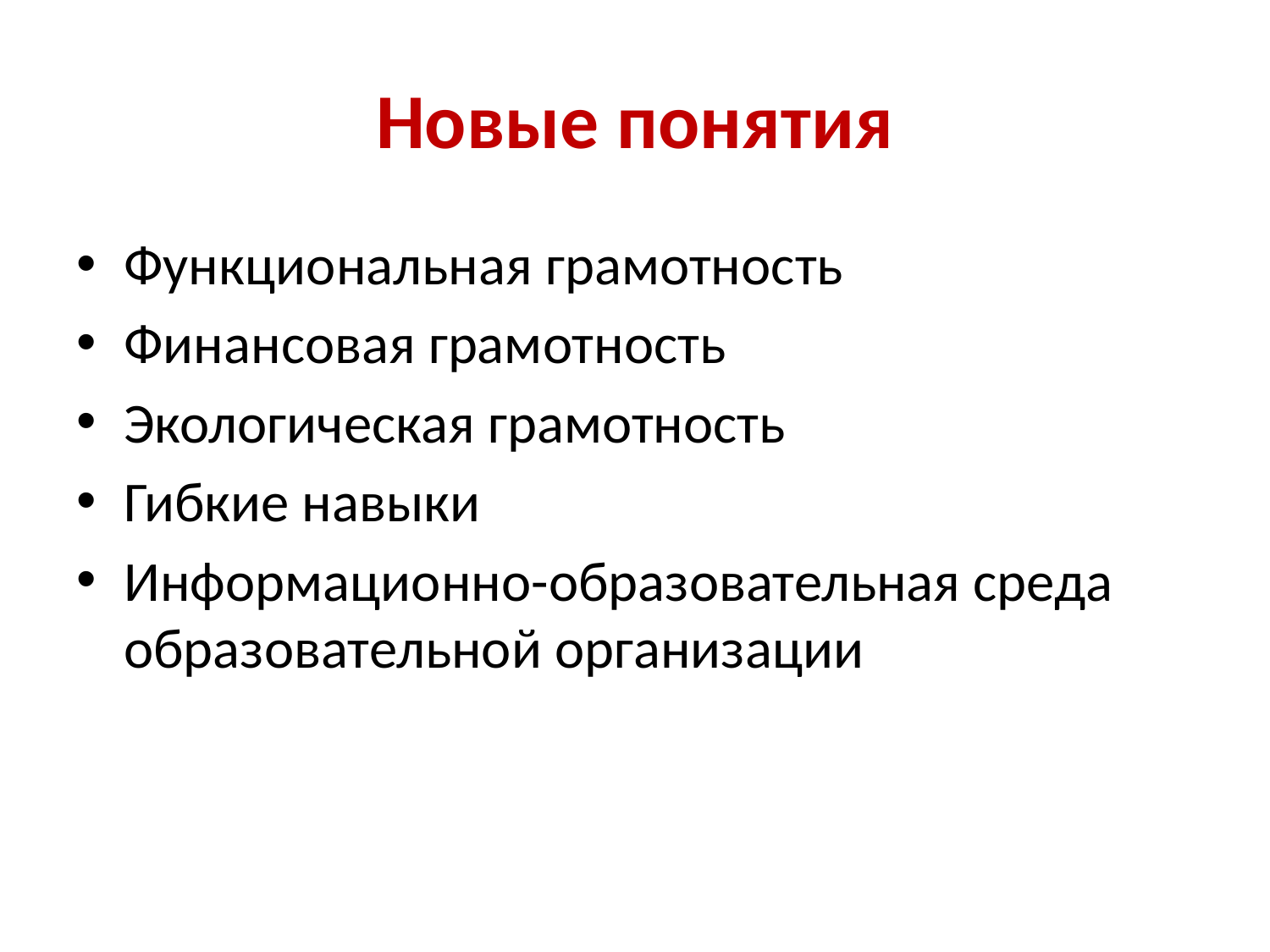

# Новые понятия
Функциональная грамотность
Финансовая грамотность
Экологическая грамотность
Гибкие навыки
Информационно-образовательная среда образовательной организации